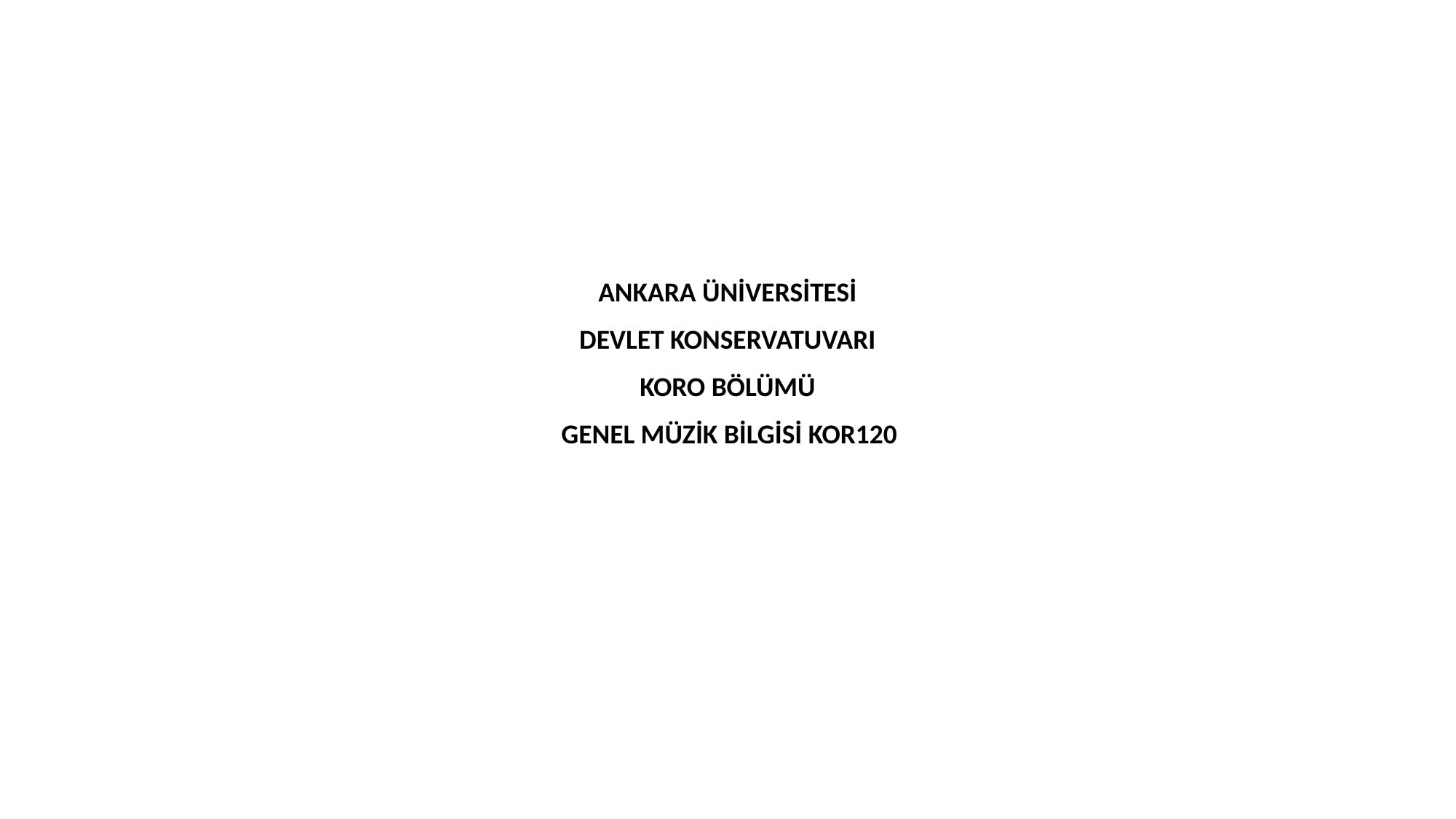

ANKARA ÜNİVERSİTESİ
DEVLET KONSERVATUVARI
KORO BÖLÜMÜ
 GENEL MÜZİK BİLGİSİ KOR120